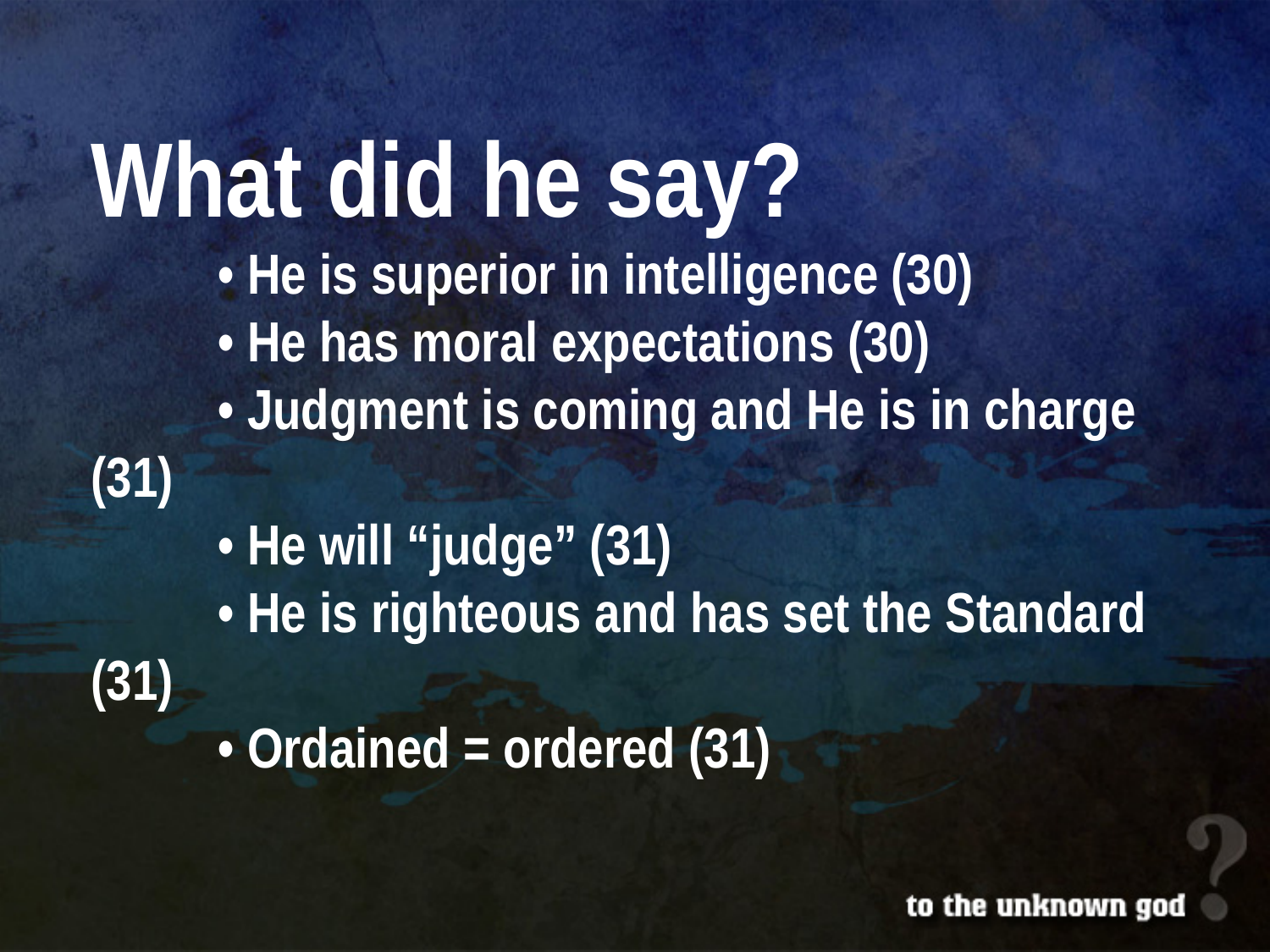

What did he say?
	• He is superior in intelligence (30)
	• He has moral expectations (30)
	• Judgment is coming and He is in charge (31)
	• He will “judge” (31)
	• He is righteous and has set the Standard (31)
	• Ordained = ordered (31)